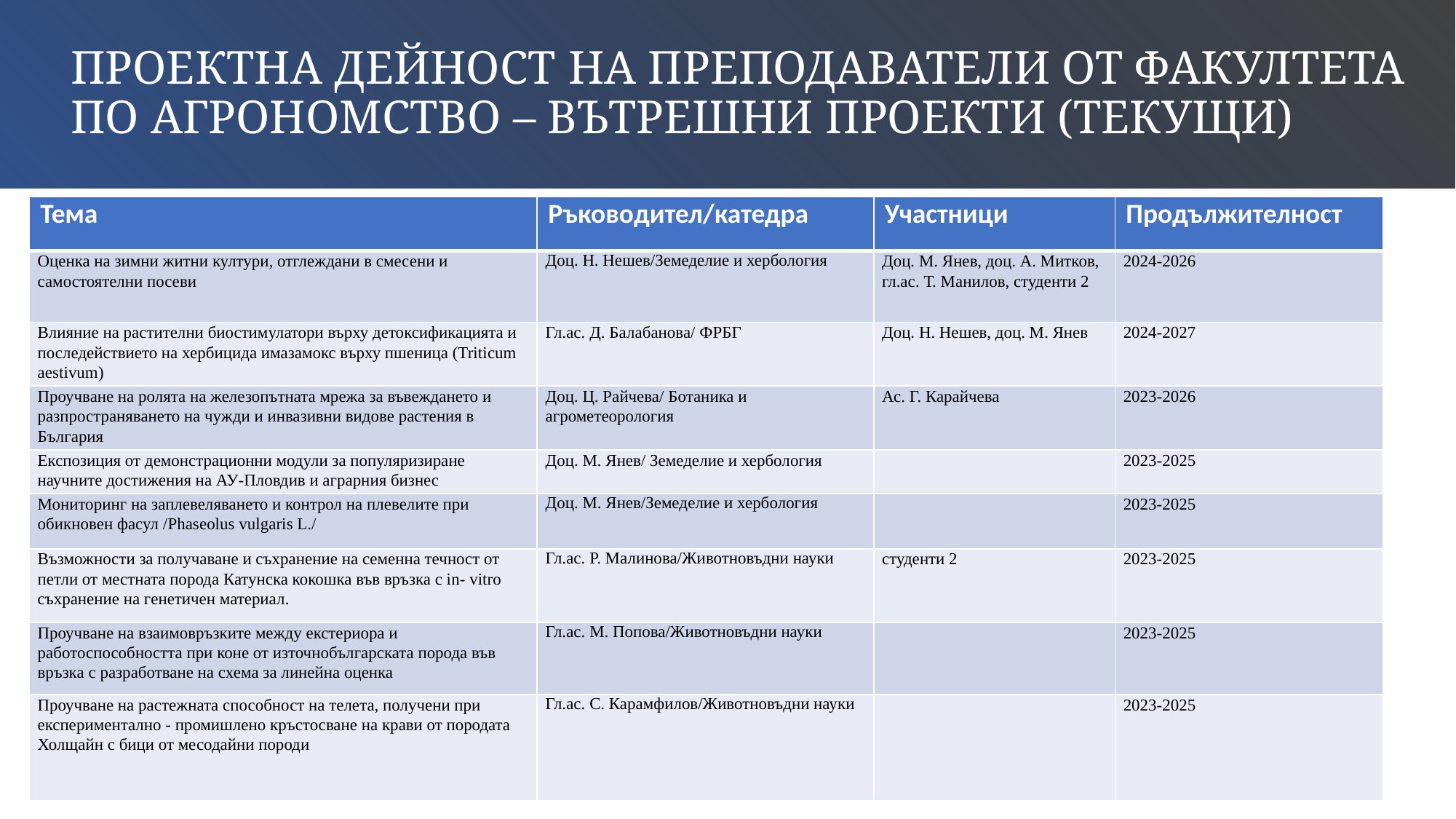

# Проектна дейност на преподаватели от Факултета по агрономство – вътрешни проекти (текущи)
| Тема | Ръководител/катедра | Участници | Продължителност |
| --- | --- | --- | --- |
| Оценка на зимни житни култури, отглеждани в смесени и самостоятелни посеви | Доц. Н. Нешев/Земеделие и хербология | Доц. М. Янев, доц. А. Митков, гл.ас. Т. Манилов, студенти 2 | 2024-2026 |
| Влияние на растителни биостимулатори върху детоксификацията и последействието на хербицида имазамокс върху пшеница (Triticum aestivum) | Гл.ас. Д. Балабанова/ ФРБГ | Доц. Н. Нешев, доц. М. Янев | 2024-2027 |
| Проучване на ролята на железопътната мрежа за въвеждането и разпространяването на чужди и инвазивни видове растения в България | Доц. Ц. Райчева/ Ботаника и агрометеорология | Ас. Г. Карайчева | 2023-2026 |
| Експозиция от демонстрационни модули за популяризиране научните достижения на АУ-Пловдив и аграрния бизнес | Доц. М. Янев/ Земеделие и хербология |  | 2023-2025 |
| Мониторинг на заплевеляването и контрол на плевелите при обикновен фасул /Phaseolus vulgaris L./ | Доц. М. Янев/Земеделие и хербология |  | 2023-2025 |
| Възможности за получаване и съхранение на семенна течност от петли от местната порода Катунска кокошка във връзка с in- vitro съхранение на генетичен материал. | Гл.ас. Р. Малинова/Животновъдни науки | студенти 2 | 2023-2025 |
| Проучване на взаимовръзките между екстериора и работоспособността при коне от източнобългарската порода във връзка с разработване на схема за линейна оценка | Гл.ас. М. Попова/Животновъдни науки |  | 2023-2025 |
| Проучване на растежната способност на телета, получени при експериментално - промишлено кръстосване на крави от породата Холщайн с бици от месодайни породи | Гл.ас. С. Карамфилов/Животновъдни науки |  | 2023-2025 |